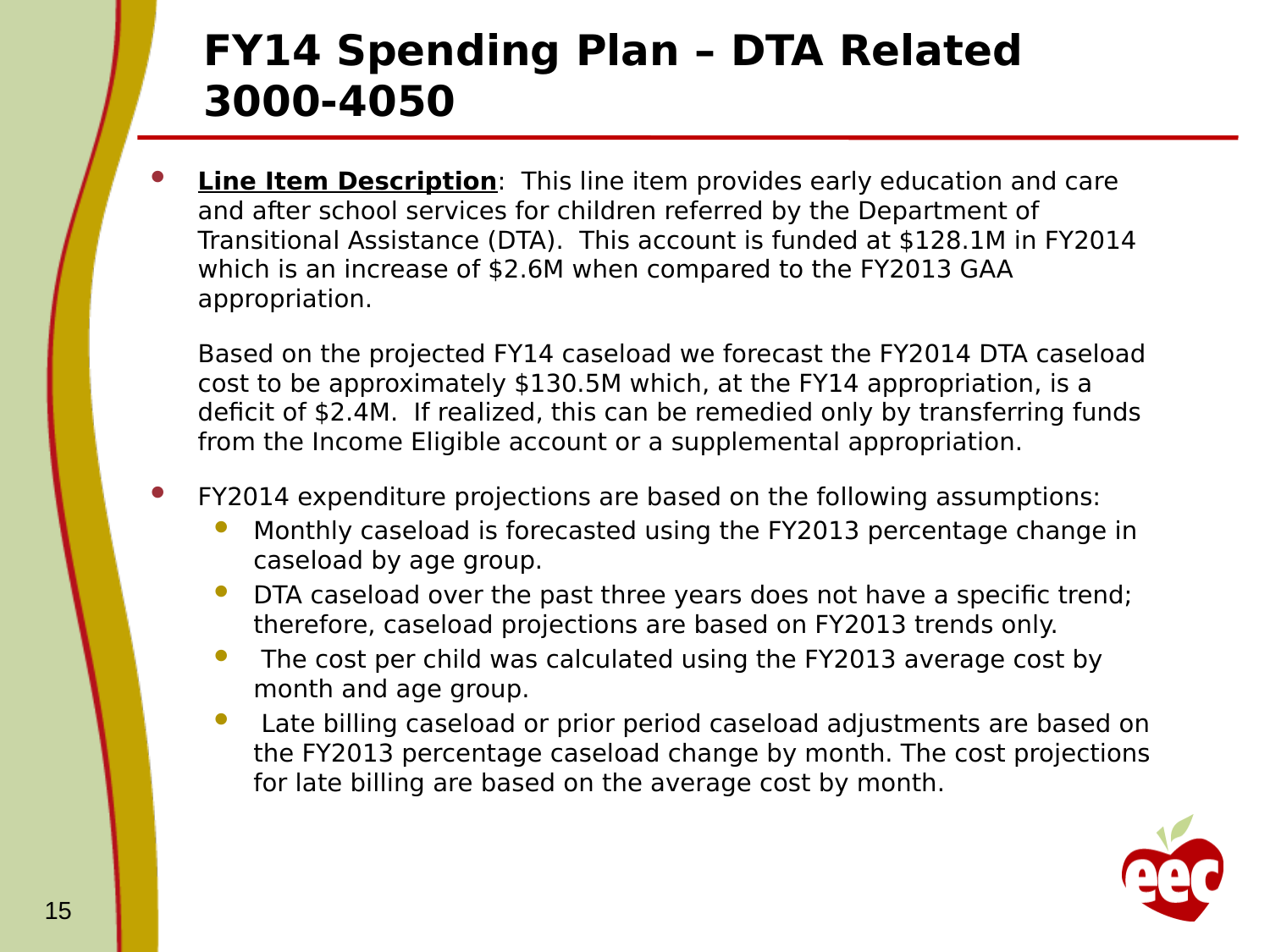

# FY14 Spending Plan – DTA Related 3000-4050
Line Item Description:  This line item provides early education and care and after school services for children referred by the Department of Transitional Assistance (DTA).  This account is funded at $128.1M in FY2014 which is an increase of $2.6M when compared to the FY2013 GAA appropriation.

	Based on the projected FY14 caseload we forecast the FY2014 DTA caseload cost to be approximately $130.5M which, at the FY14 appropriation, is a deficit of $2.4M.  If realized, this can be remedied only by transferring funds from the Income Eligible account or a supplemental appropriation.

FY2014 expenditure projections are based on the following assumptions:
Monthly caseload is forecasted using the FY2013 percentage change in caseload by age group.
DTA caseload over the past three years does not have a specific trend; therefore, caseload projections are based on FY2013 trends only.
 The cost per child was calculated using the FY2013 average cost by month and age group.
 Late billing caseload or prior period caseload adjustments are based on the FY2013 percentage caseload change by month. The cost projections for late billing are based on the average cost by month.

15